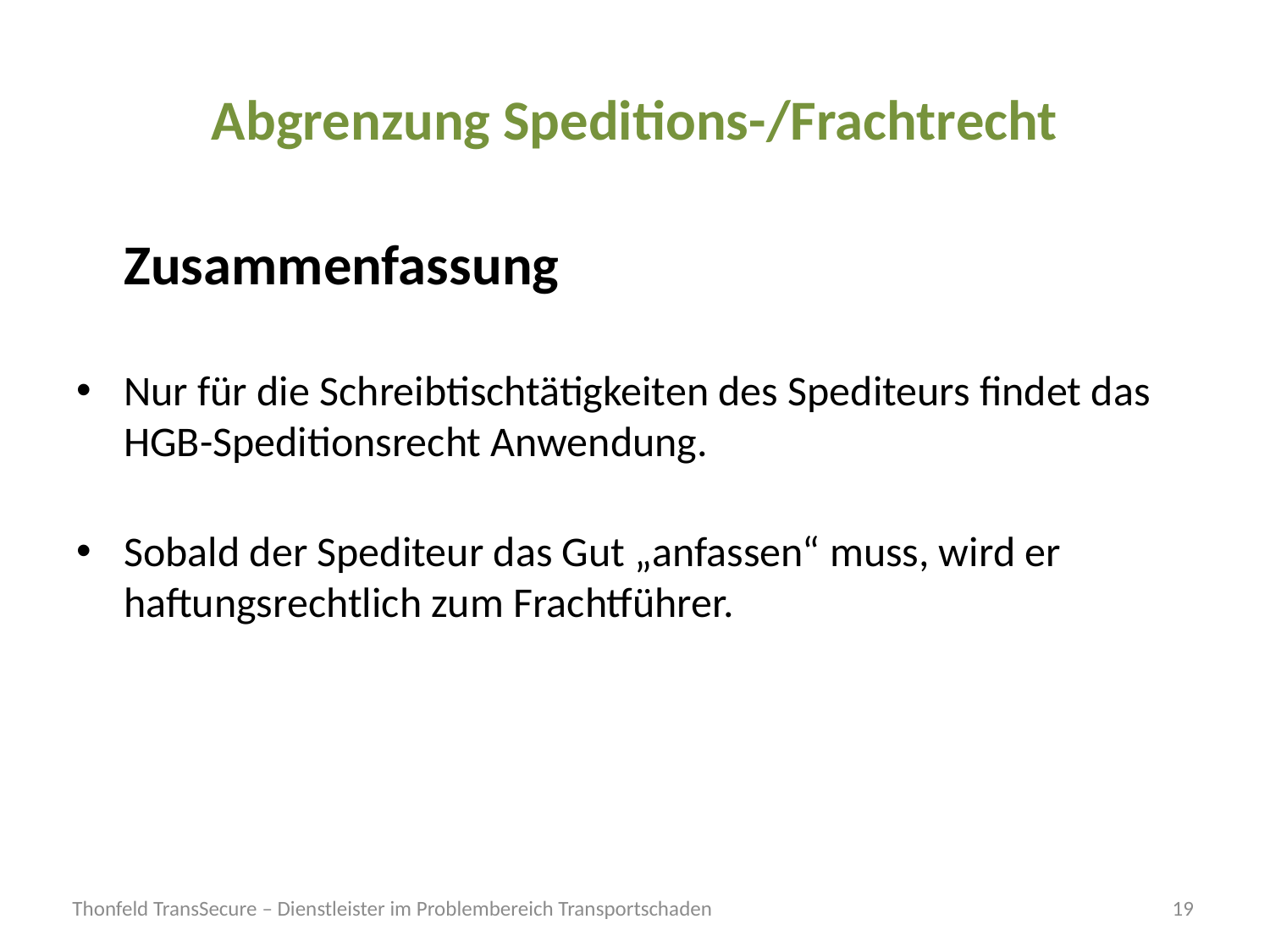

# Abgrenzung Speditions-/Frachtrecht
	Zusammenfassung

Nur für die Schreibtischtätigkeiten des Spediteurs findet das HGB-Speditionsrecht Anwendung.
Sobald der Spediteur das Gut „anfassen“ muss, wird er haftungsrechtlich zum Frachtführer.

Thonfeld TransSecure – Dienstleister im Problembereich Transportschaden
19